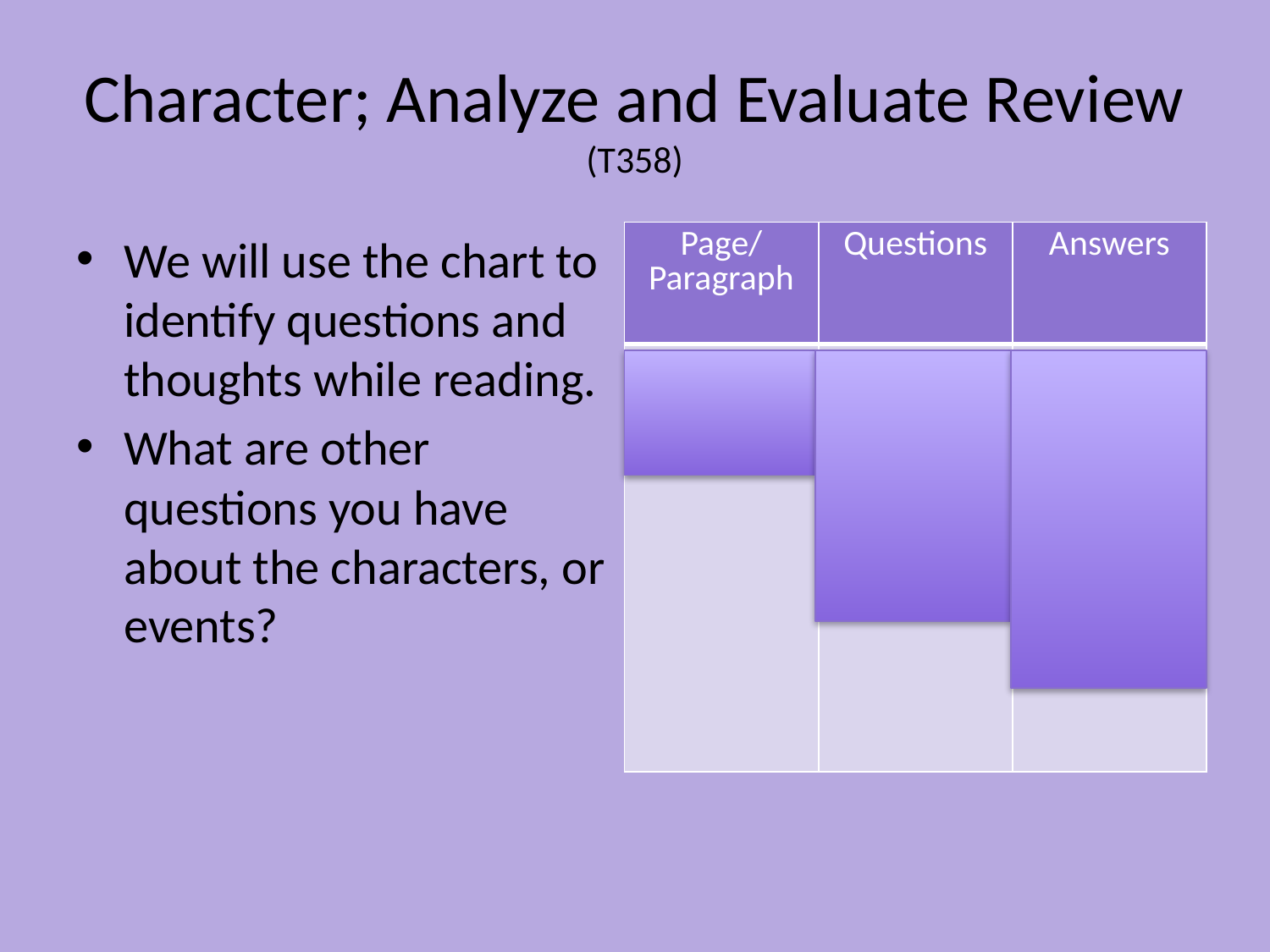

# Character; Analyze and Evaluate Review (T358)
| Page/Paragraph | Questions | Answers |
| --- | --- | --- |
| Pg. 18/ paragraph 3 | Was the journey worth the ill-effects the scientists faced? | Yes. They discovered a mummy. Saita of Sara Sara and numerous artifacts. |
We will use the chart to identify questions and thoughts while reading.
What are other questions you have about the characters, or events?